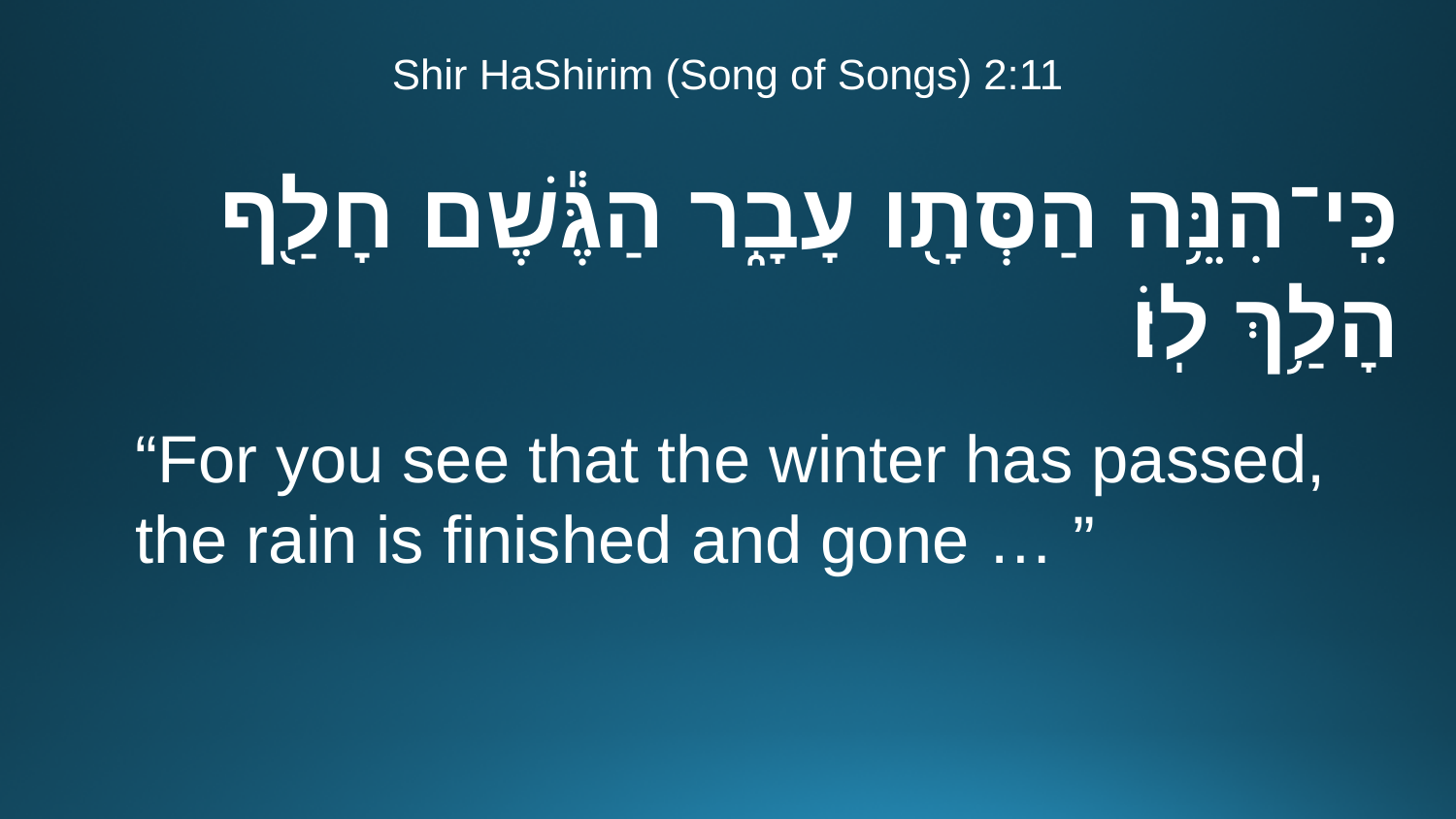

Shir HaShirim (Song of Songs) 2:11
כִּֽי־הִנֵּ֥ה הַסְּתָ֖ו עָבָ֑ר הַגֶּ֕שֶׁם חָלַ֖ף הָלַ֥ךְ לֽוֹ׃

“For you see that the winter has passed,
the rain is finished and gone … ”